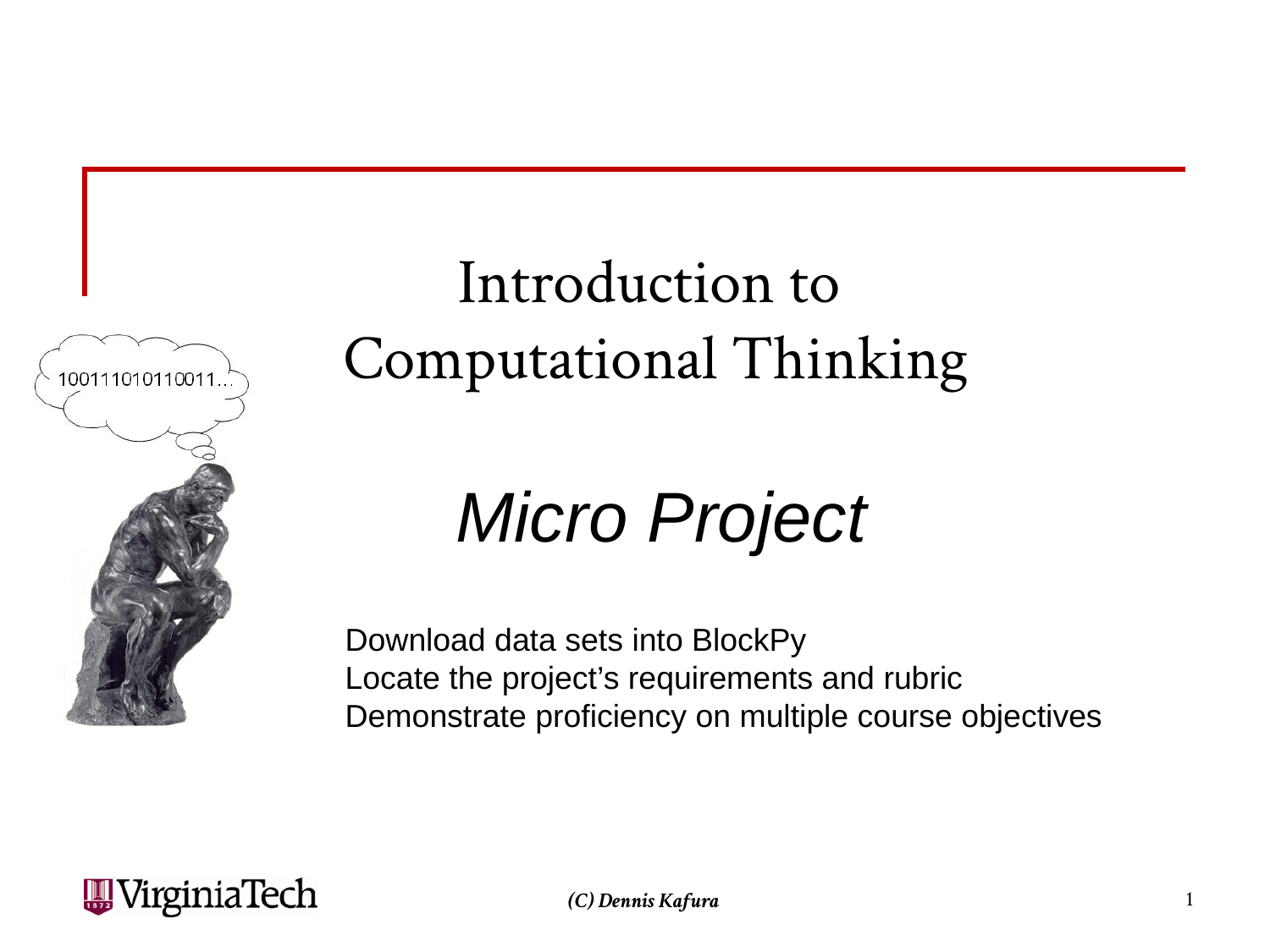

# Introduction to Computational Thinking
Micro Project

Download data sets into BlockPy
Locate the project’s requirements and rubric
Demonstrate proficiency on multiple course objectives
1
(C) Dennis Kafura